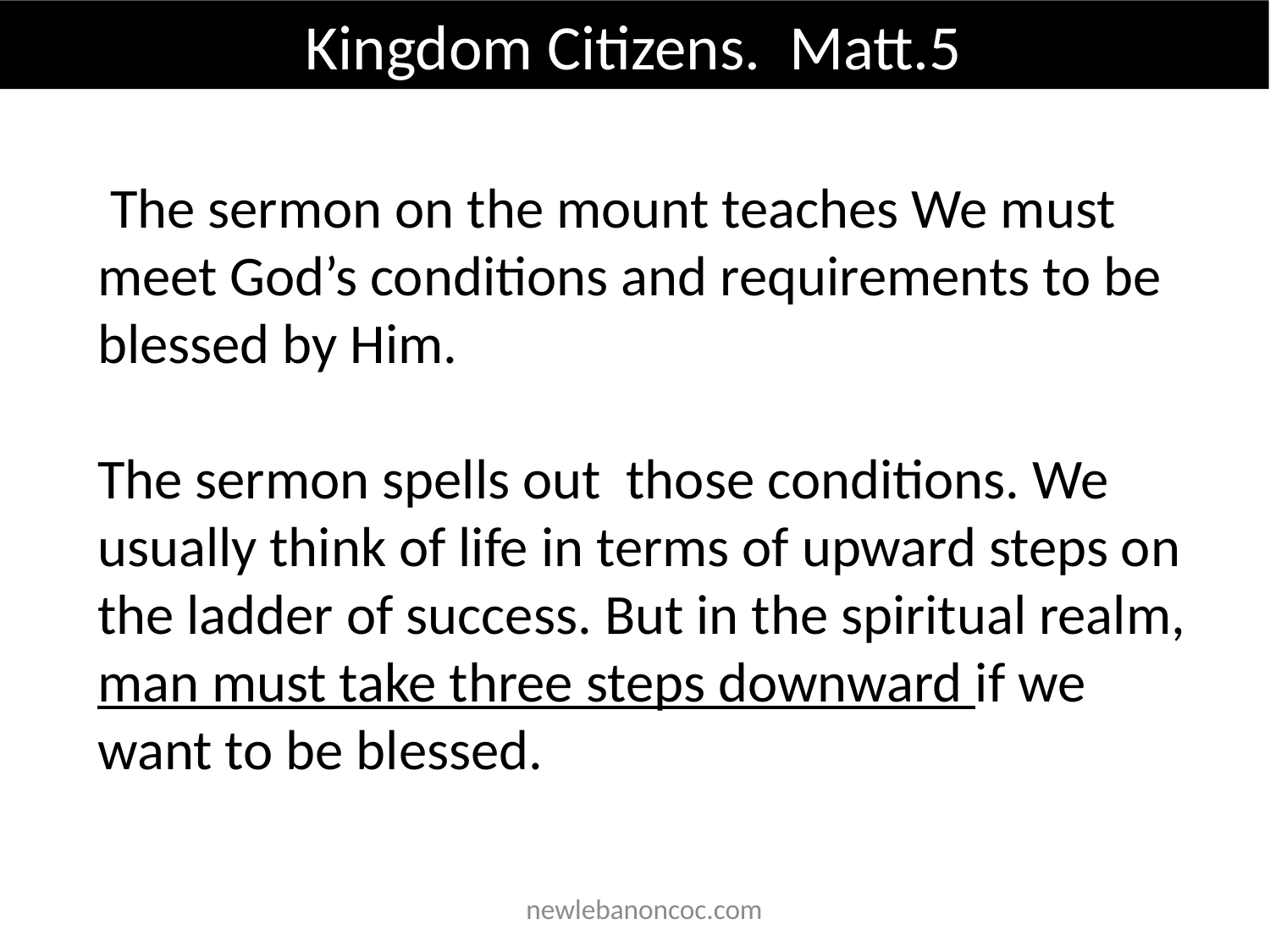

Kingdom Citizens.  Matt.5
 The sermon on the mount teaches We must meet God’s conditions and requirements to be blessed by Him.

The sermon spells out  those conditions. We usually think of life in terms of upward steps on the ladder of success. But in the spiritual realm, man must take three steps downward if we want to be blessed.
   newlebanoncoc.com